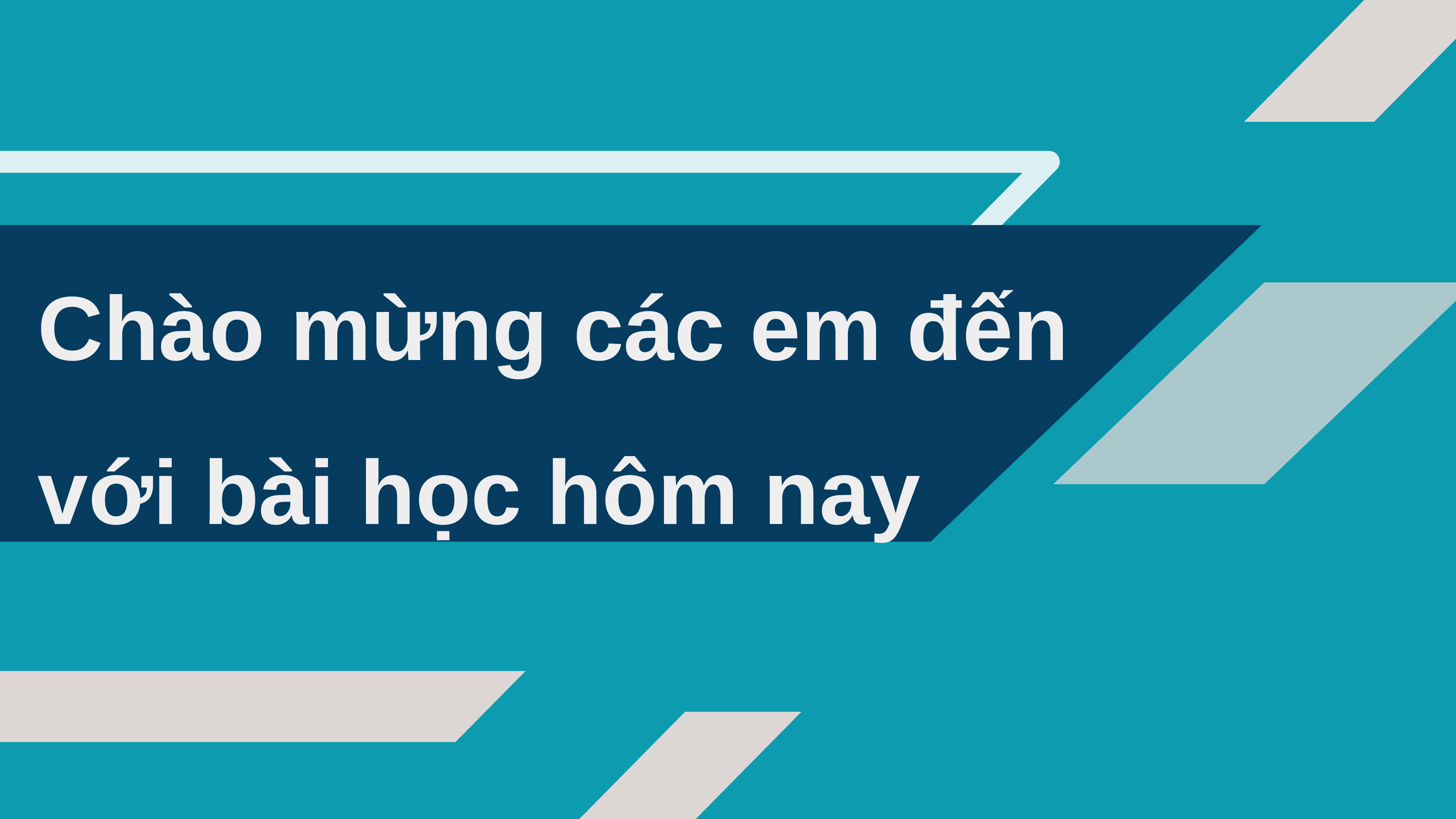

Chào mừng các em đến với bài học hôm nay